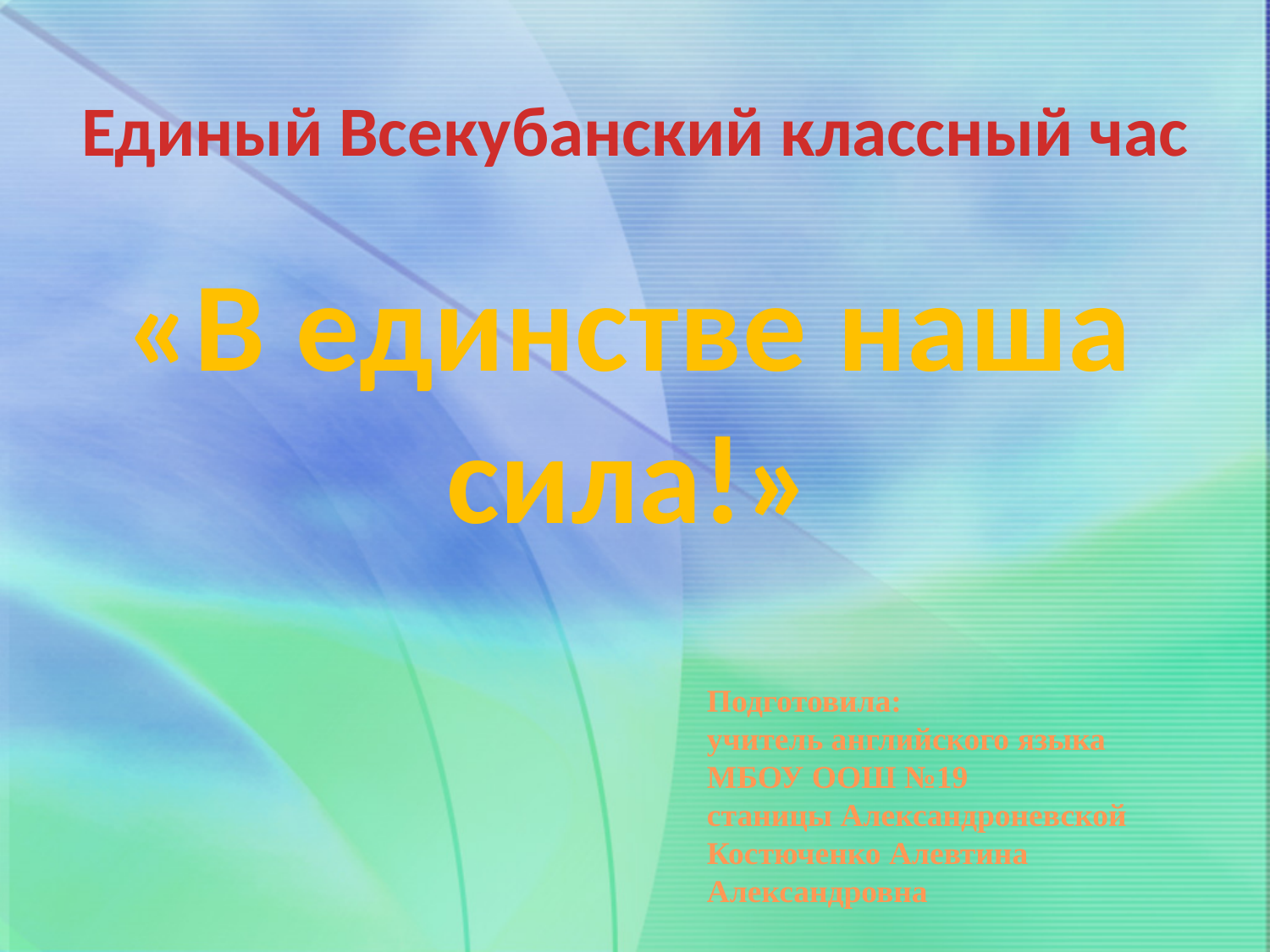

Единый Всекубанский классный час
«В единстве наша сила!»
Подготовила:
учитель английского языка
МБОУ ООШ №19
станицы Александроневской
Костюченко Алевтина Александровна